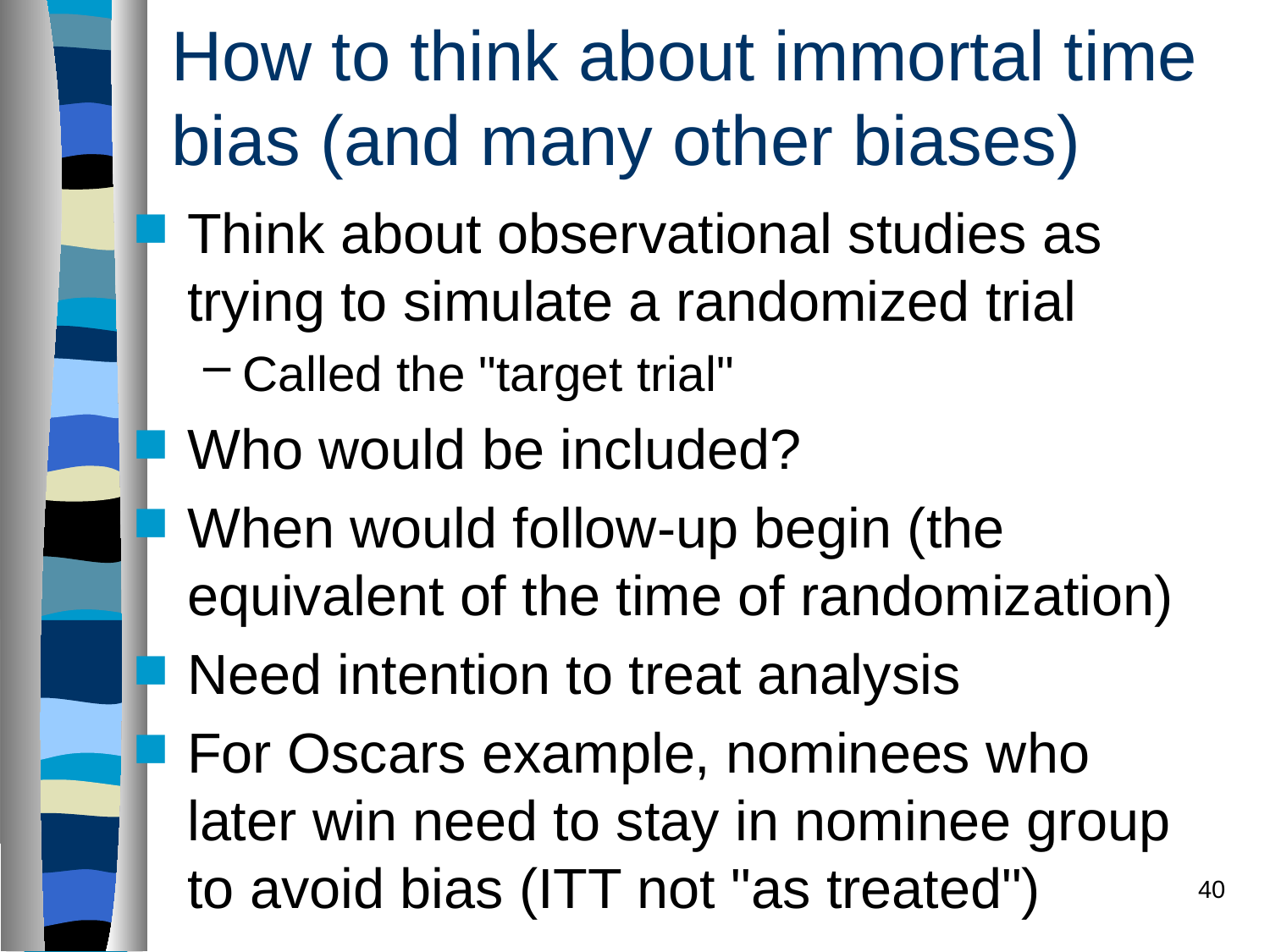

# How to think about immortal time bias (and many other biases)
Think about observational studies as trying to simulate a randomized trial
Called the "target trial"
Who would be included?
When would follow-up begin (the equivalent of the time of randomization)
Need intention to treat analysis
For Oscars example, nominees who later win need to stay in nominee group to avoid bias (ITT not "as treated")
40